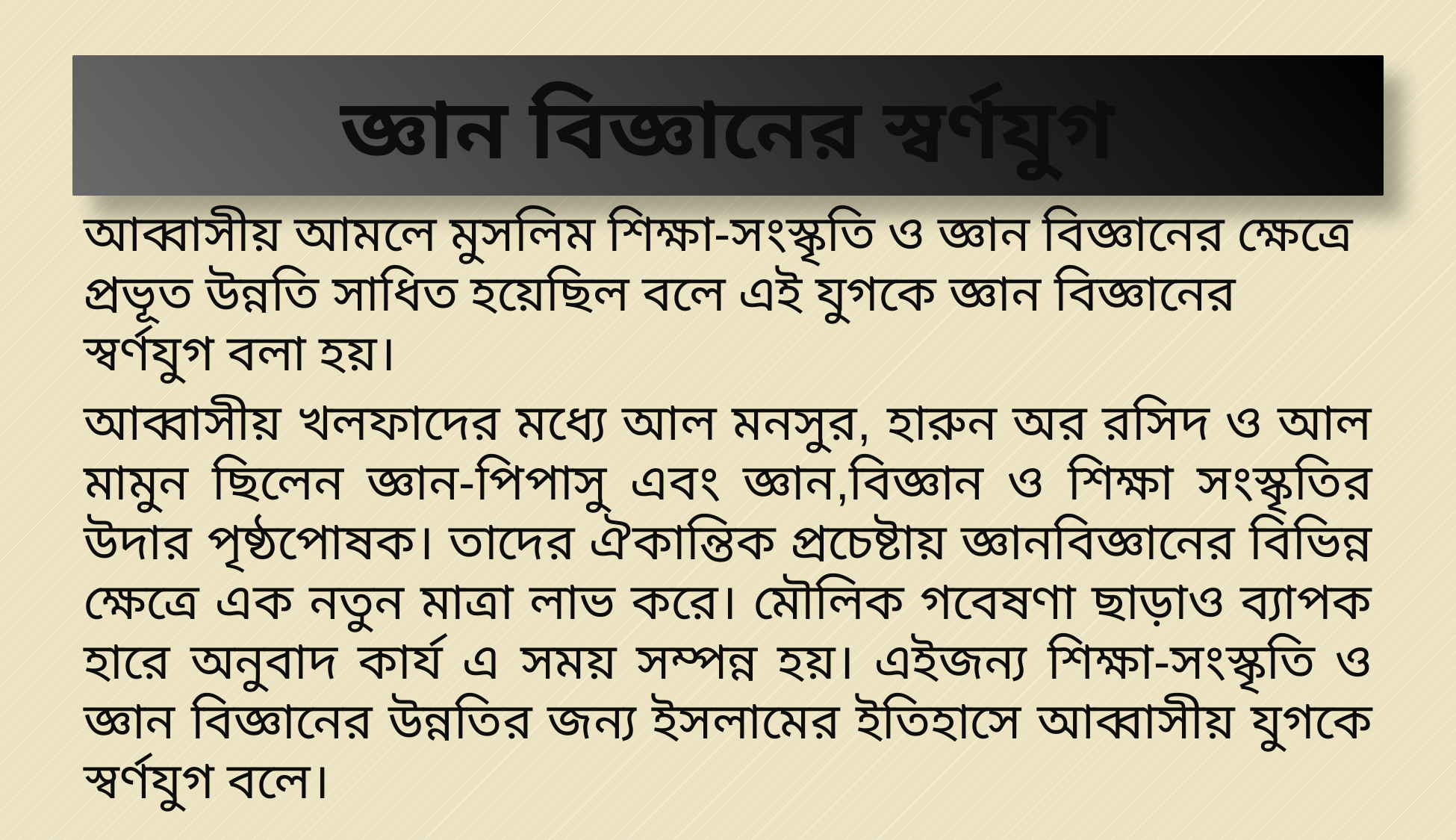

# জ্ঞান বিজ্ঞানের স্বর্ণযুগ
আব্বাসীয় আমলে মুসলিম শিক্ষা-সংস্কৃতি ও জ্ঞান বিজ্ঞানের ক্ষেত্রে প্রভূত উন্নতি সাধিত হয়েছিল বলে এই যুগকে জ্ঞান বিজ্ঞানের স্বর্ণযুগ বলা হয়।
আব্বাসীয় খলফাদের মধ্যে আল মনসুর, হারুন অর রসিদ ও আল মামুন ছিলেন জ্ঞান-পিপাসু এবং জ্ঞান,বিজ্ঞান ও শিক্ষা সংস্কৃতির উদার পৃষ্ঠপোষক। তাদের ঐকান্তিক প্রচেষ্টায় জ্ঞানবিজ্ঞানের বিভিন্ন ক্ষেত্রে এক নতুন মাত্রা লাভ করে। মৌলিক গবেষণা ছাড়াও ব্যাপক হারে অনুবাদ কার্য এ সময় সম্পন্ন হয়। এইজন্য শিক্ষা-সংস্কৃতি ও জ্ঞান বিজ্ঞানের উন্নতির জন্য ইসলামের ইতিহাসে আব্বাসীয় যুগকে স্বর্ণযুগ বলে।